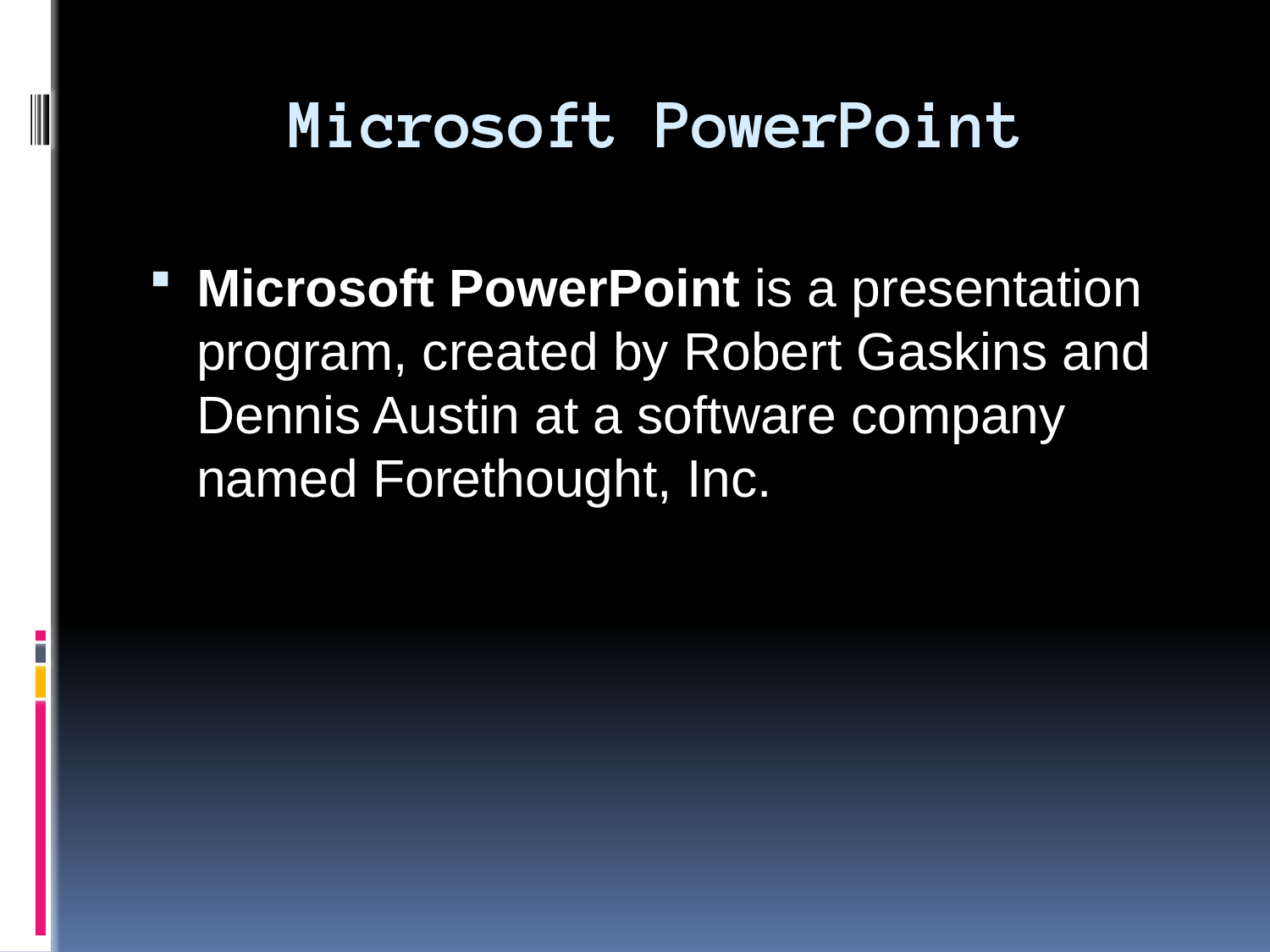

# Microsoft PowerPoint
Microsoft PowerPoint is a presentation program, created by Robert Gaskins and Dennis Austin at a software company named Forethought, Inc.   ‎